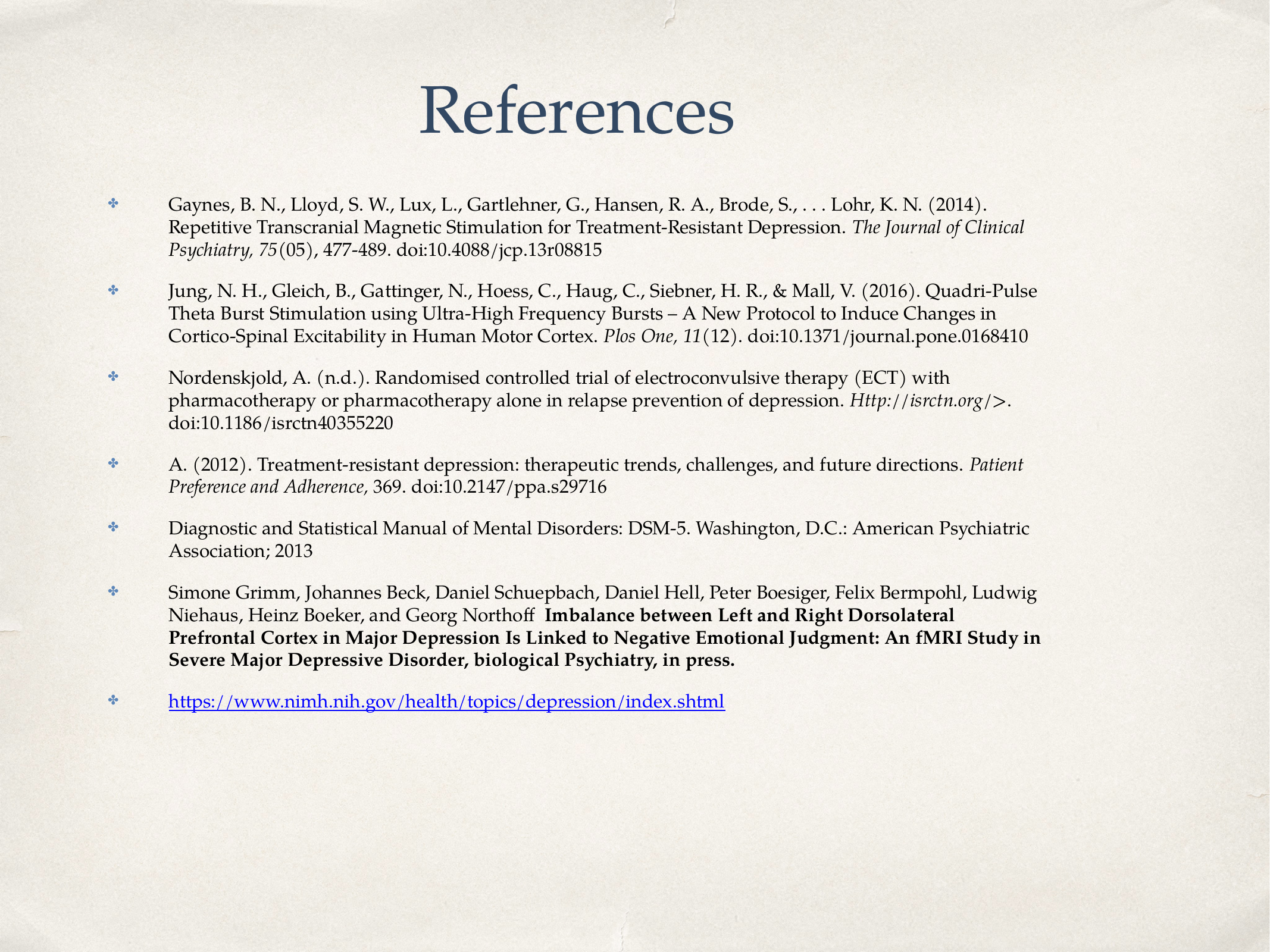

References
Gaynes, B. N., Lloyd, S. W., Lux, L., Gartlehner, G., Hansen, R. A., Brode, S., . . . Lohr, K. N. (2014). Repetitive Transcranial Magnetic Stimulation for Treatment-Resistant Depression. The Journal of Clinical Psychiatry, 75(05), 477-489. doi:10.4088/jcp.13r08815
Jung, N. H., Gleich, B., Gattinger, N., Hoess, C., Haug, C., Siebner, H. R., & Mall, V. (2016). Quadri-Pulse Theta Burst Stimulation using Ultra-High Frequency Bursts – A New Protocol to Induce Changes in Cortico-Spinal Excitability in Human Motor Cortex. Plos One, 11(12). doi:10.1371/journal.pone.0168410
Nordenskjold, A. (n.d.). Randomised controlled trial of electroconvulsive therapy (ECT) with pharmacotherapy or pharmacotherapy alone in relapse prevention of depression. Http://isrctn.org/>. doi:10.1186/isrctn40355220
A. (2012). Treatment-resistant depression: therapeutic trends, challenges, and future directions. Patient Preference and Adherence, 369. doi:10.2147/ppa.s29716
Diagnostic and Statistical Manual of Mental Disorders: DSM-5. Washington, D.C.: American Psychiatric Association; 2013
Simone Grimm, Johannes Beck, Daniel Schuepbach, Daniel Hell, Peter Boesiger, Felix Bermpohl, Ludwig Niehaus, Heinz Boeker, and Georg Northoff  Imbalance between Left and Right Dorsolateral Prefrontal Cortex in Major Depression Is Linked to Negative Emotional Judgment: An fMRI Study in Severe Major Depressive Disorder, biological Psychiatry, in press.
https://www.nimh.nih.gov/health/topics/depression/index.shtml